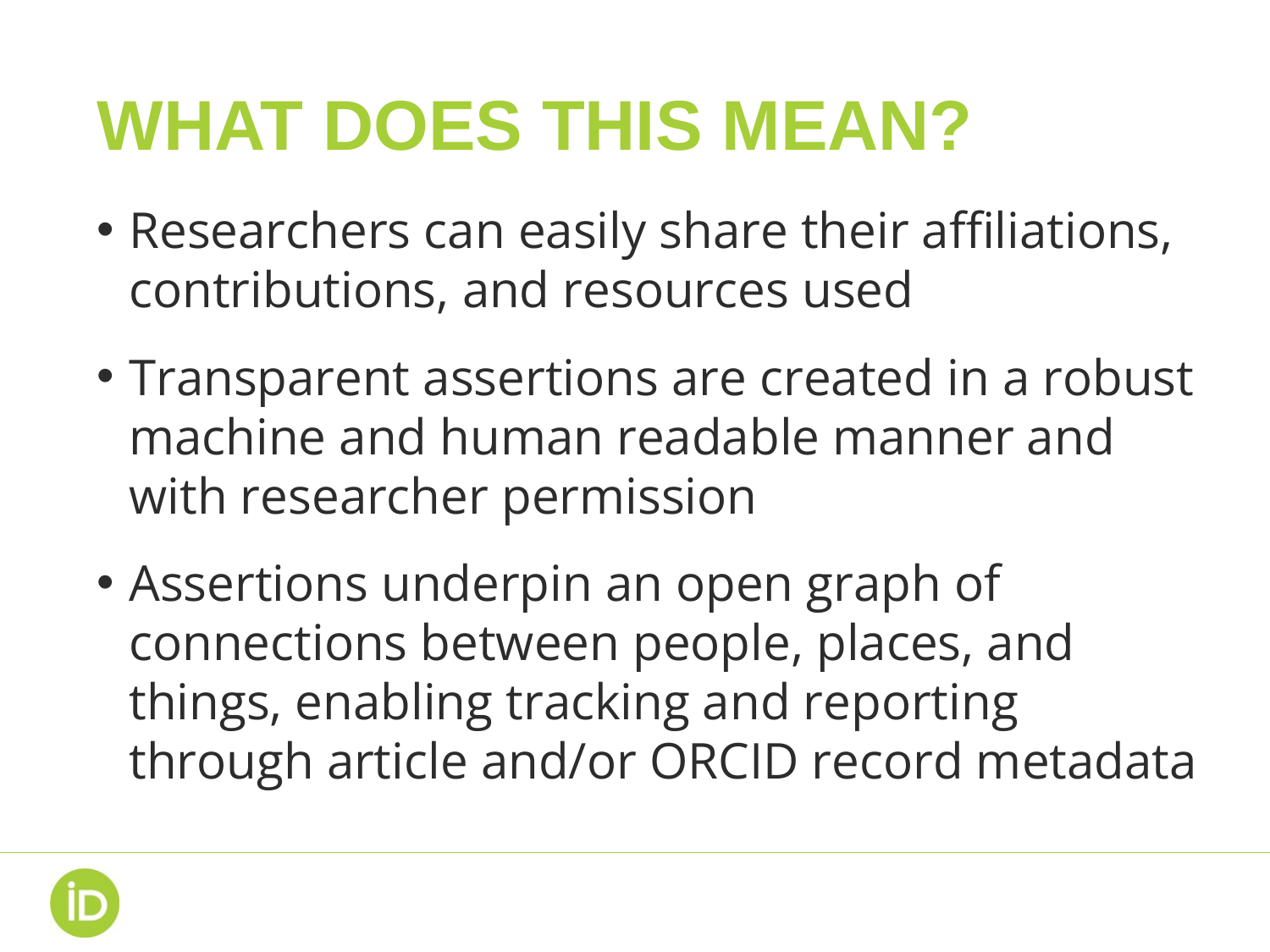

# What does THIS Mean?
Researchers can easily share their affiliations,  contributions, and resources used
Transparent assertions are created in a robust machine and human readable manner and with researcher permission
Assertions underpin an open graph of connections between people, places, and things, enabling tracking and reporting through article and/or ORCID record metadata